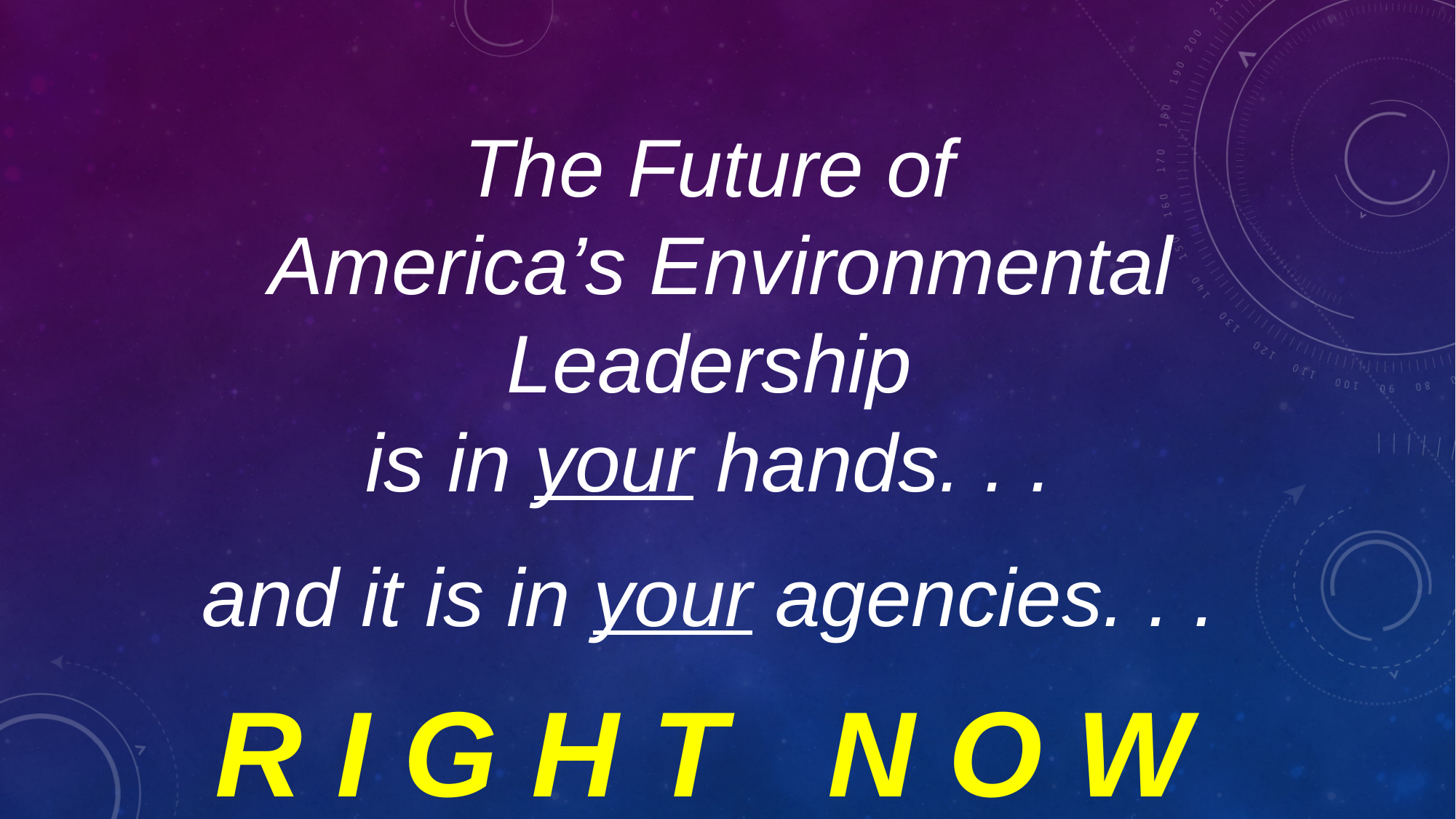

The Future of
America’s Environmental Leadership
is in your hands. . .

and it is in your agencies. . .

R I G H T   N O W